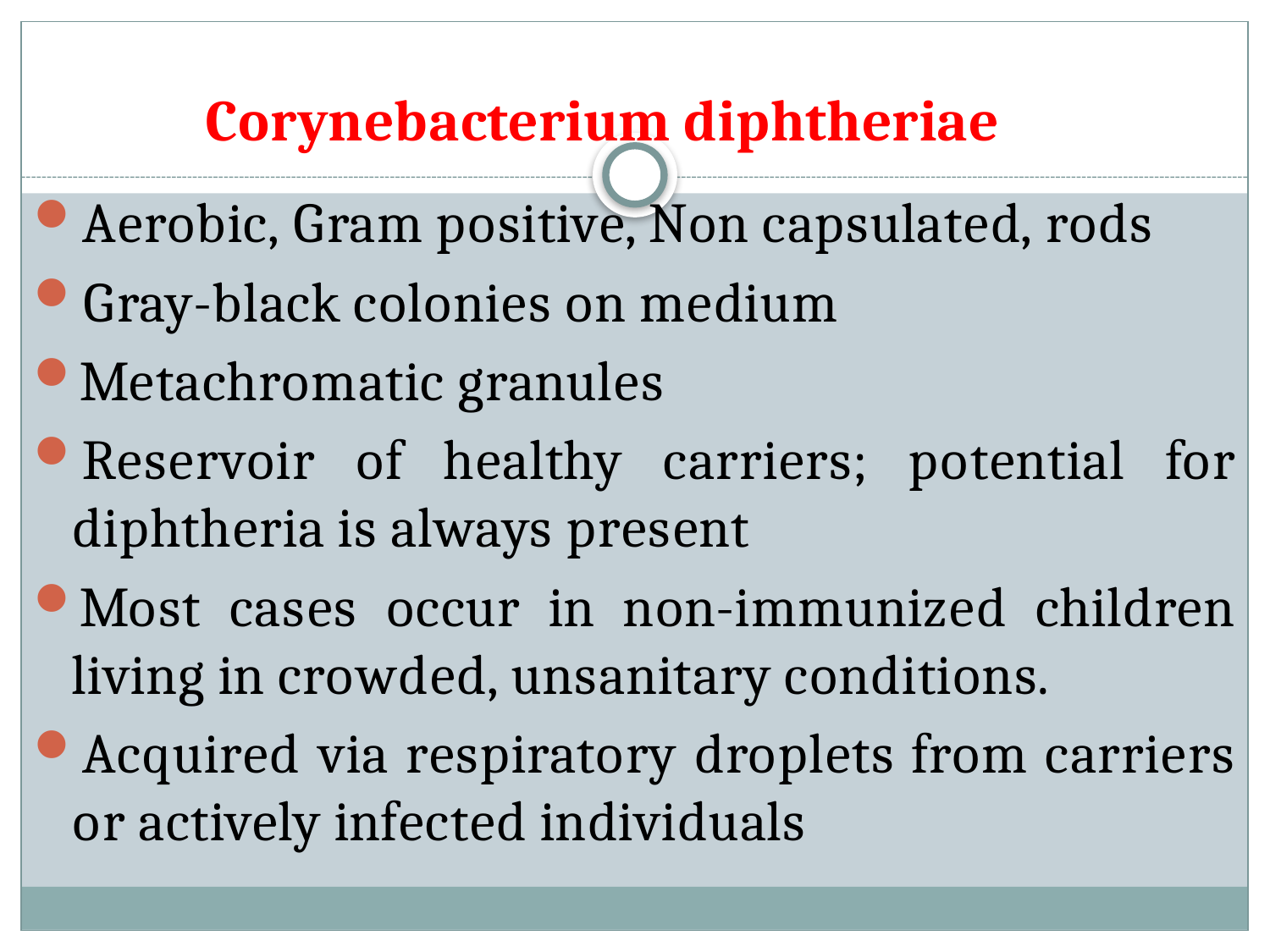

# Corynebacterium diphtheriae
Aerobic, Gram positive, Non capsulated, rods
Gray-black colonies on medium
Metachromatic granules
Reservoir of healthy carriers; potential for diphtheria is always present
Most cases occur in non-immunized children living in crowded, unsanitary conditions.
Acquired via respiratory droplets from carriers or actively infected individuals